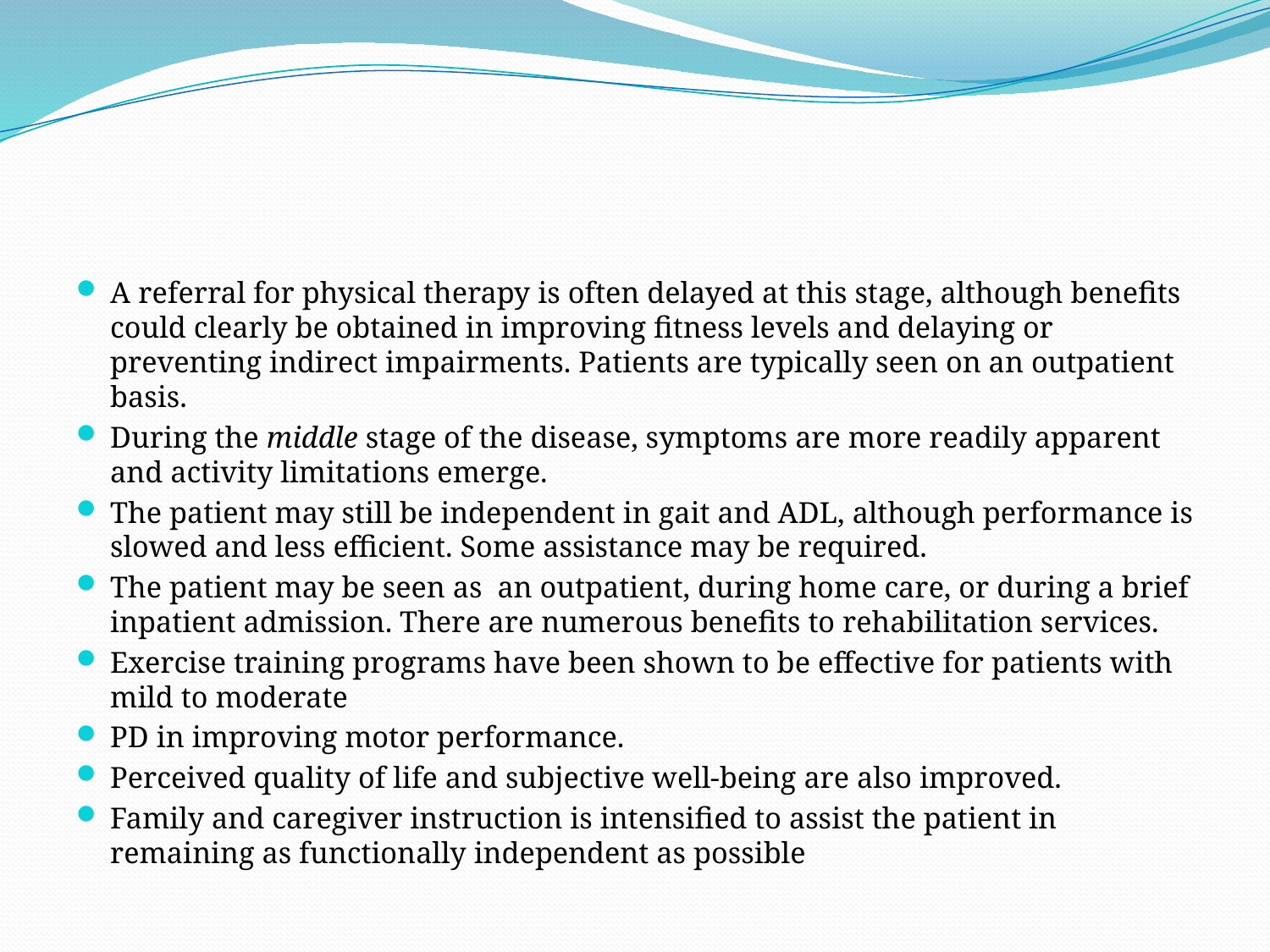

#
A referral for physical therapy is often delayed at this stage, although benefits could clearly be obtained in improving fitness levels and delaying or preventing indirect impairments. Patients are typically seen on an outpatient basis.
During the middle stage of the disease, symptoms are more readily apparent and activity limitations emerge.
The patient may still be independent in gait and ADL, although performance is slowed and less efficient. Some assistance may be required.
The patient may be seen as  an outpatient, during home care, or during a brief inpatient admission. There are numerous benefits to rehabilitation services.
Exercise training programs have been shown to be effective for patients with mild to moderate
PD in improving motor performance.
Perceived quality of life and subjective well-being are also improved.
Family and caregiver instruction is intensified to assist the patient in remaining as functionally independent as possible